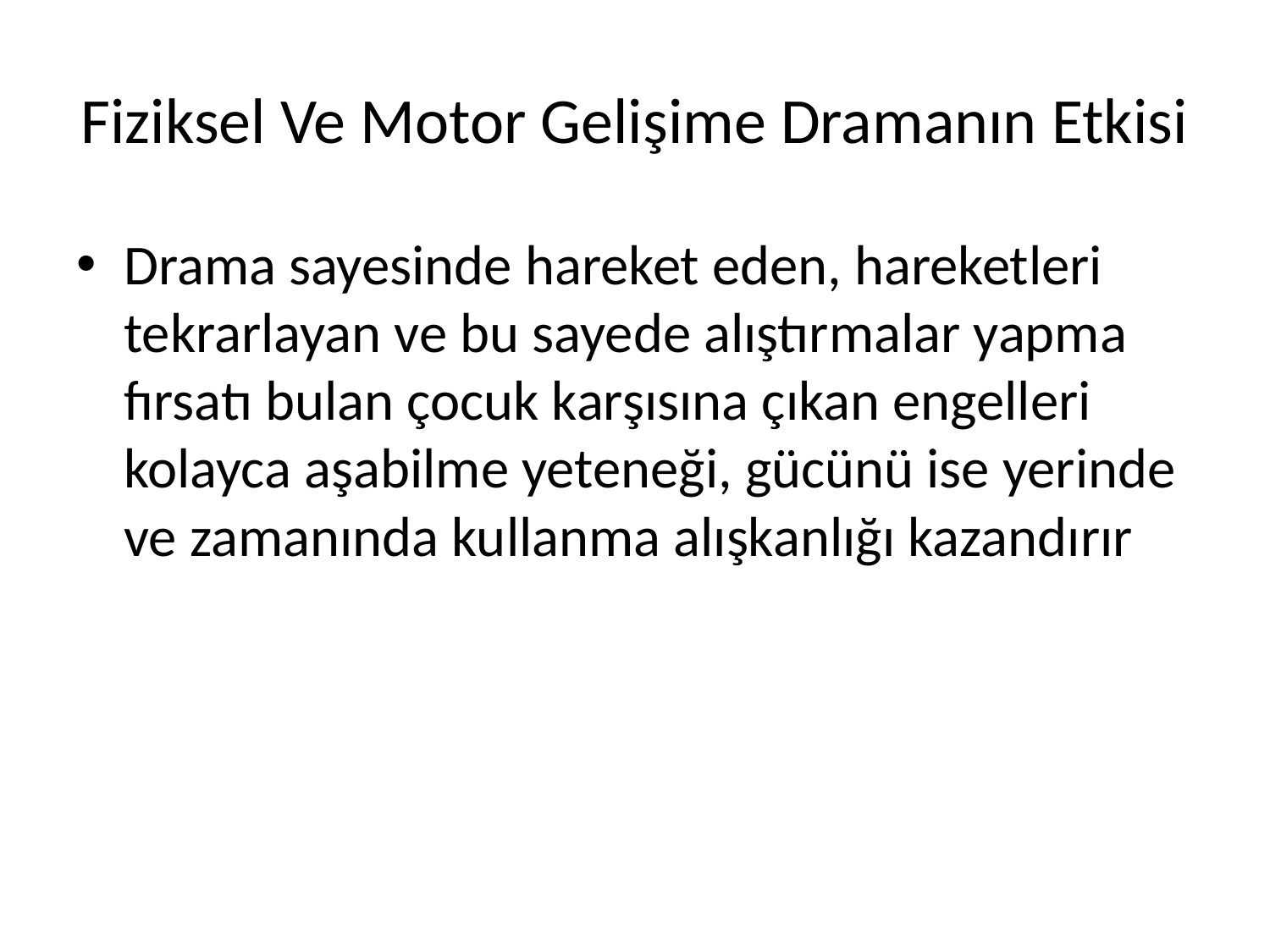

# Fiziksel Ve Motor Gelişime Dramanın Etkisi
Drama sayesinde hareket eden, hareketleri tekrarlayan ve bu sayede alıştırmalar yapma fırsatı bulan çocuk karşısına çıkan engelleri kolayca aşabilme yeteneği, gücünü ise yerinde ve zamanında kullanma alışkanlığı kazandırır